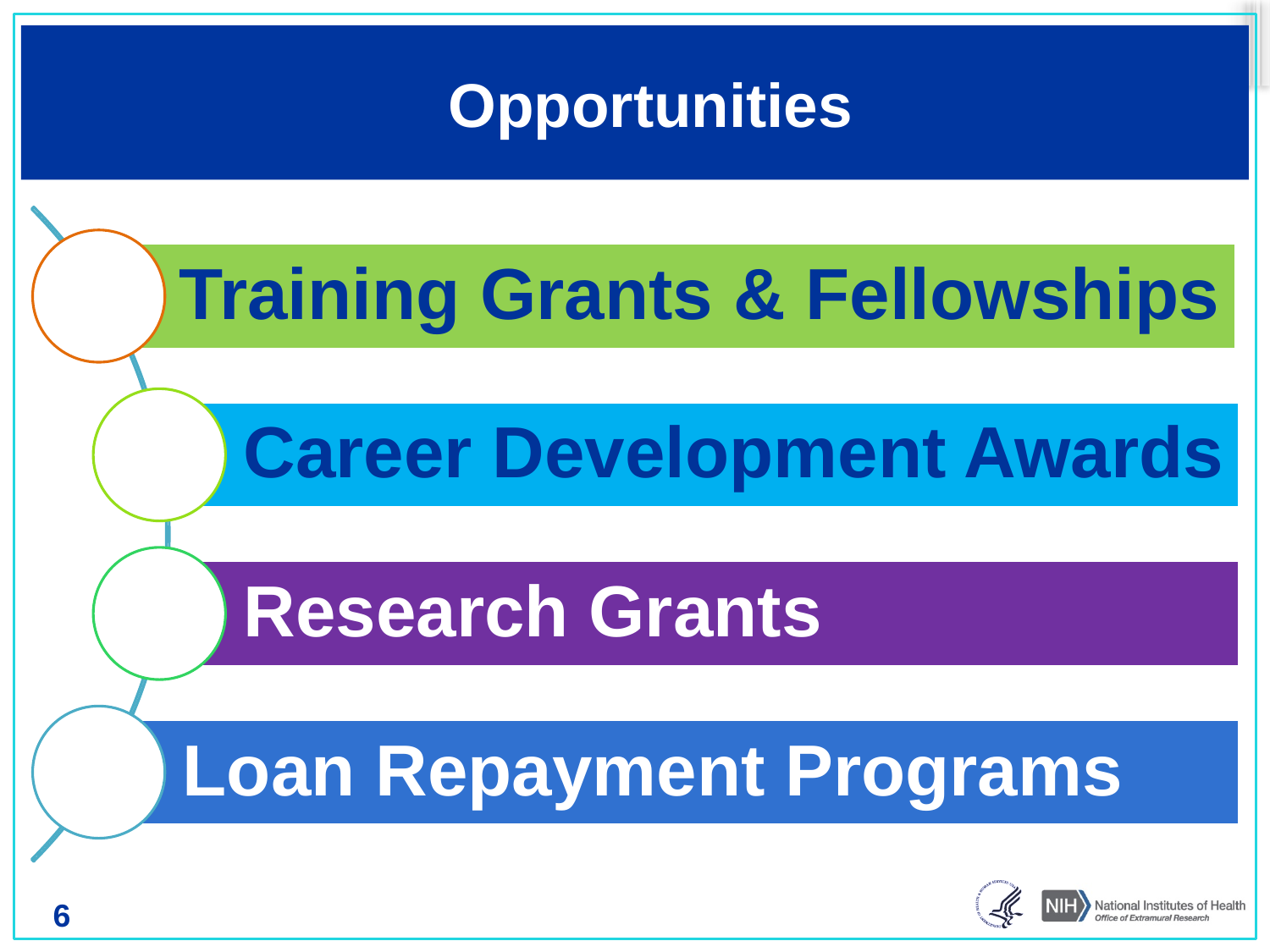

# Opportunities
Training Grants & Fellowships
Career Development Awards
Research Grants
Loan Repayment Programs
6